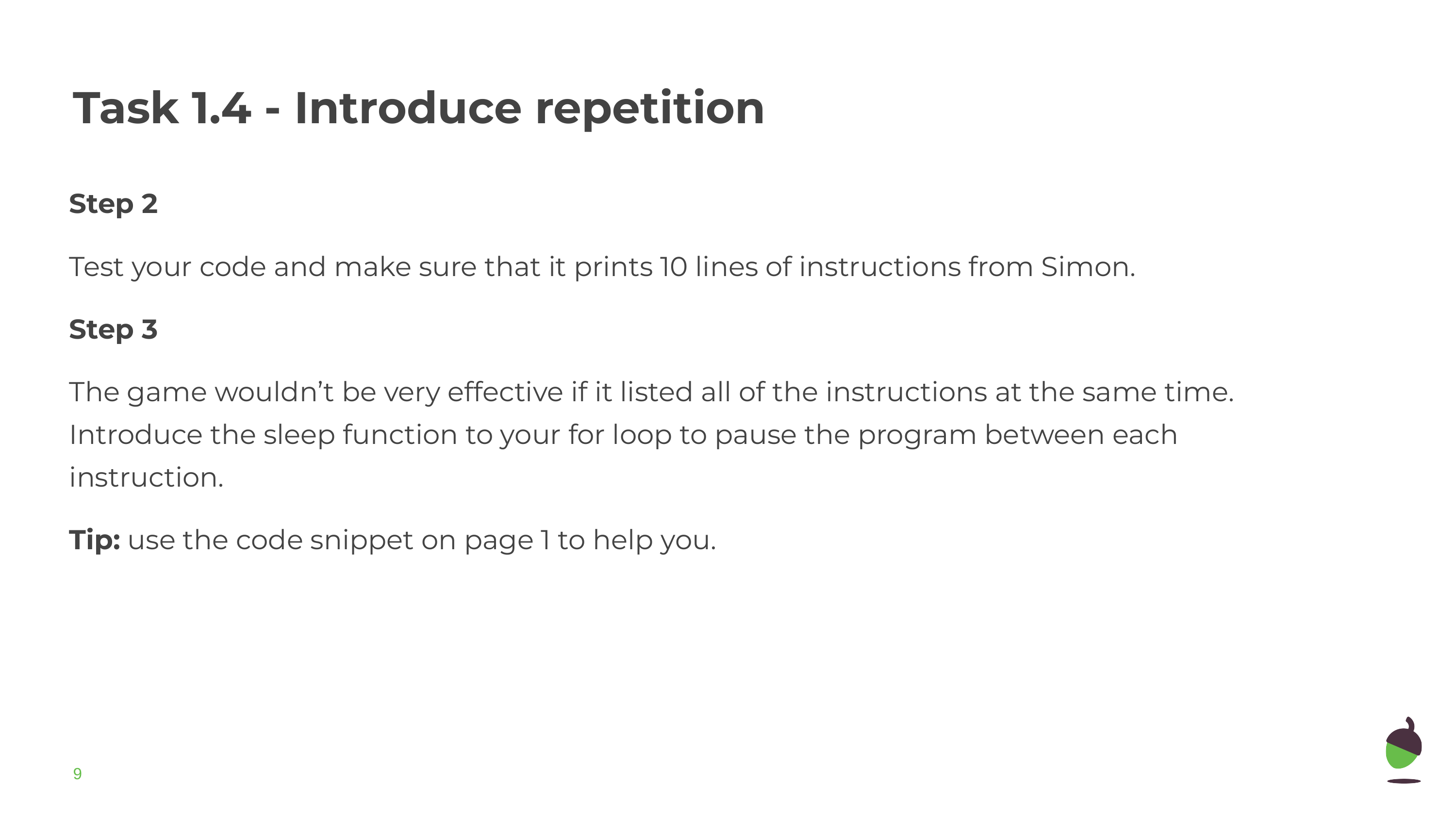

# Task 1.4 - Introduce repetition
Step 2
Test your code and make sure that it prints 10 lines of instructions from Simon.
Step 3
The game wouldn’t be very effective if it listed all of the instructions at the same time. Introduce the sleep function to your for loop to pause the program between each instruction.
Tip: use the code snippet on page 1 to help you.

9